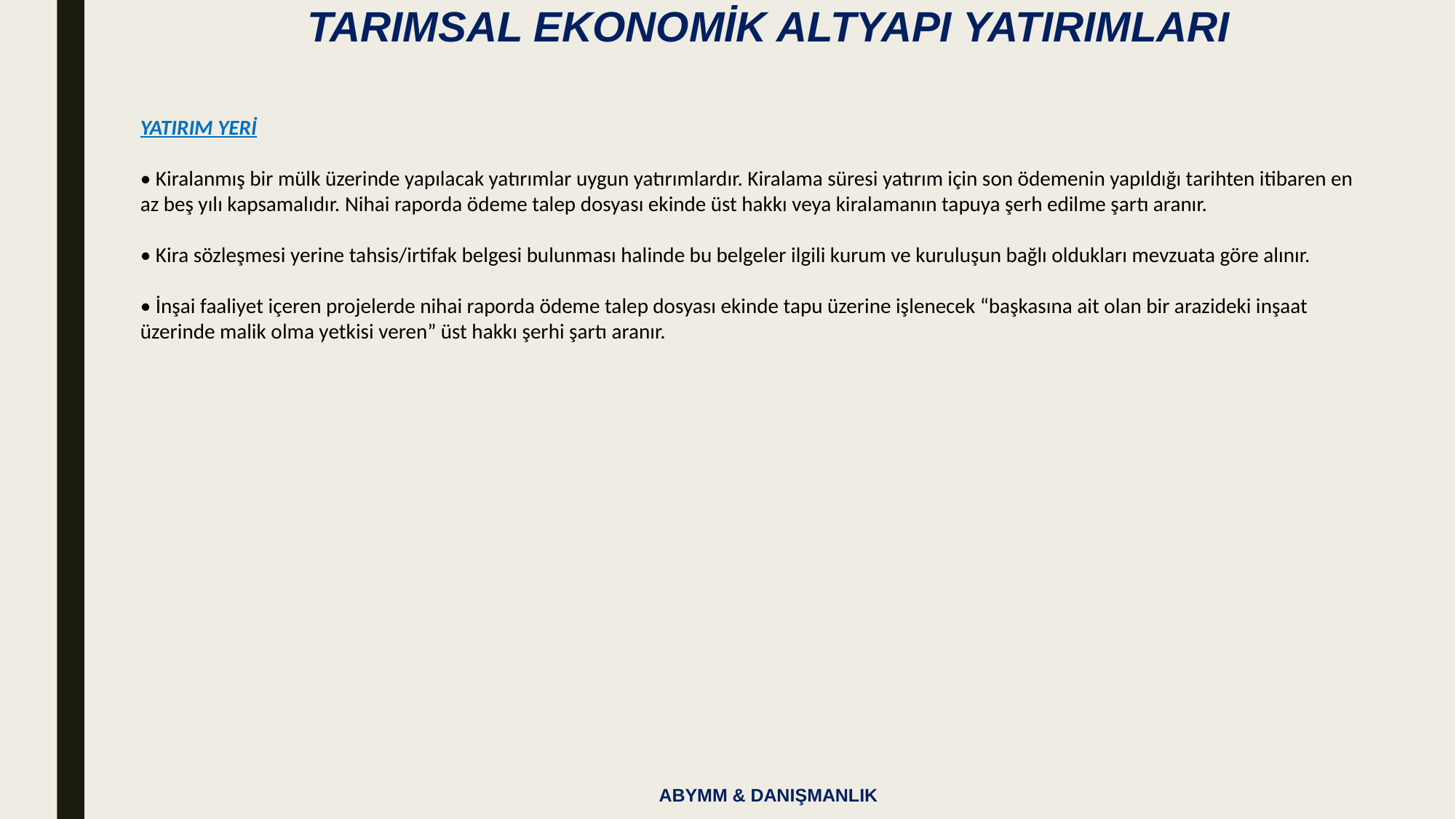

TARIMSAL EKONOMİK ALTYAPI YATIRIMLARI
YATIRIM YERİ

• Kiralanmış bir mülk üzerinde yapılacak yatırımlar uygun yatırımlardır. Kiralama süresi yatırım için son ödemenin yapıldığı tarihten itibaren en az beş yılı kapsamalıdır. Nihai raporda ödeme talep dosyası ekinde üst hakkı veya kiralamanın tapuya şerh edilme şartı aranır.

• Kira sözleşmesi yerine tahsis/irtifak belgesi bulunması halinde bu belgeler ilgili kurum ve kuruluşun bağlı oldukları mevzuata göre alınır.

• İnşai faaliyet içeren projelerde nihai raporda ödeme talep dosyası ekinde tapu üzerine işlenecek “başkasına ait olan bir arazideki inşaat üzerinde malik olma yetkisi veren” üst hakkı şerhi şartı aranır.

ABYMM & DANIŞMANLIK